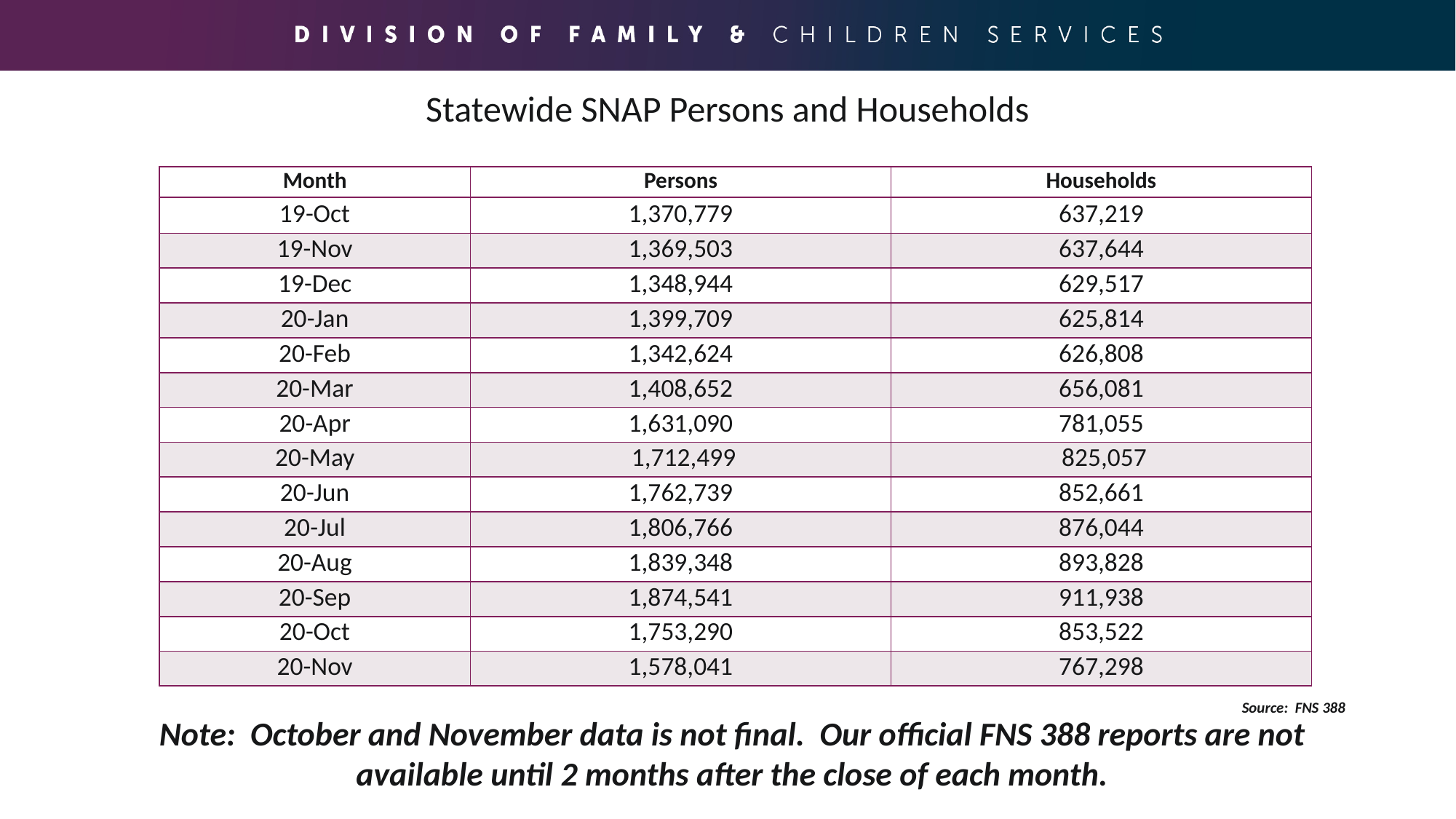

Statewide SNAP Persons and Households
| Month | Persons | Households |
| --- | --- | --- |
| 19-Oct | 1,370,779 | 637,219 |
| 19-Nov | 1,369,503 | 637,644 |
| 19-Dec | 1,348,944 | 629,517 |
| 20-Jan | 1,399,709 | 625,814 |
| 20-Feb | 1,342,624 | 626,808 |
| 20-Mar | 1,408,652 | 656,081 |
| 20-Apr | 1,631,090 | 781,055 |
| 20-May | 1,712,499 | 825,057 |
| 20-Jun | 1,762,739 | 852,661 |
| 20-Jul | 1,806,766 | 876,044 |
| 20-Aug | 1,839,348 | 893,828 |
| 20-Sep | 1,874,541 | 911,938 |
| 20-Oct | 1,753,290 | 853,522 |
| 20-Nov | 1,578,041 | 767,298 |
Source:  FNS 388
Note:  October and November data is not final.  Our official FNS 388 reports are not available until 2 months after the close of each month.